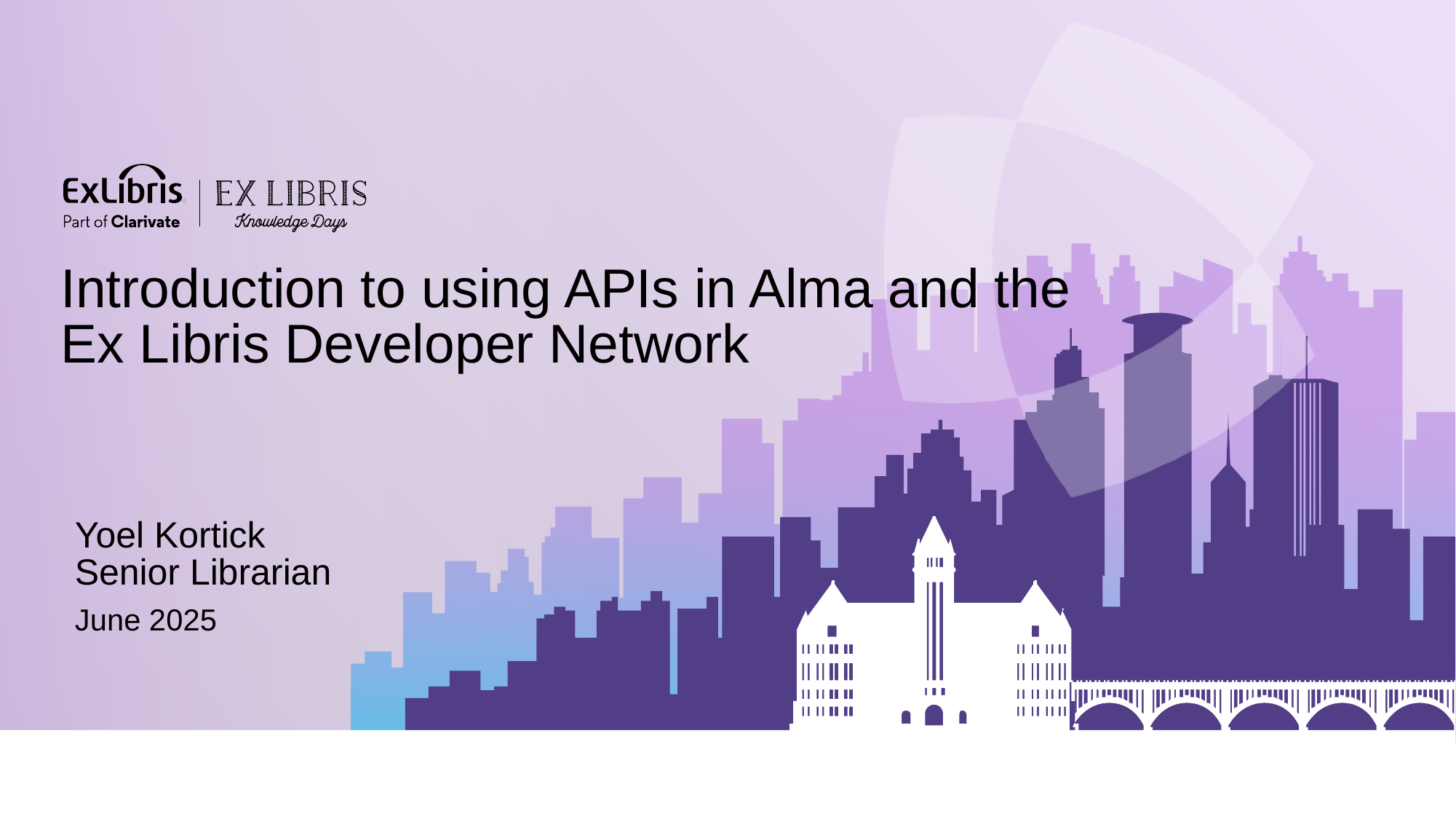

Introduction to using APIs in Alma and the Ex Libris Developer Network
Yoel Kortick
Senior Librarian
June 2025